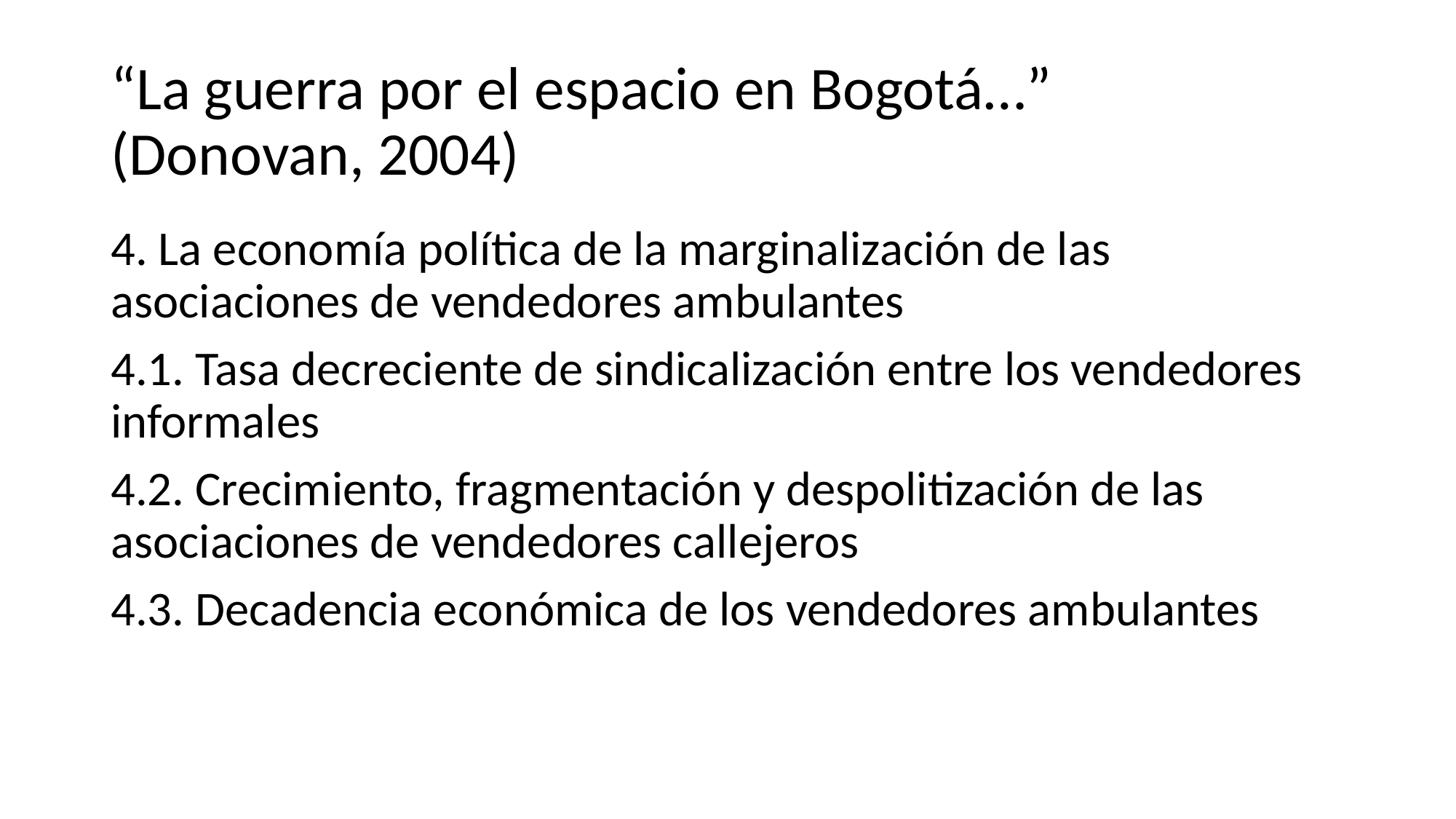

# “La guerra por el espacio en Bogotá…” (Donovan, 2004)
4. La economía política de la marginalización de las asociaciones de vendedores ambulantes
4.1. Tasa decreciente de sindicalización entre los vendedores informales
4.2. Crecimiento, fragmentación y despolitización de las asociaciones de vendedores callejeros
4.3. Decadencia económica de los vendedores ambulantes